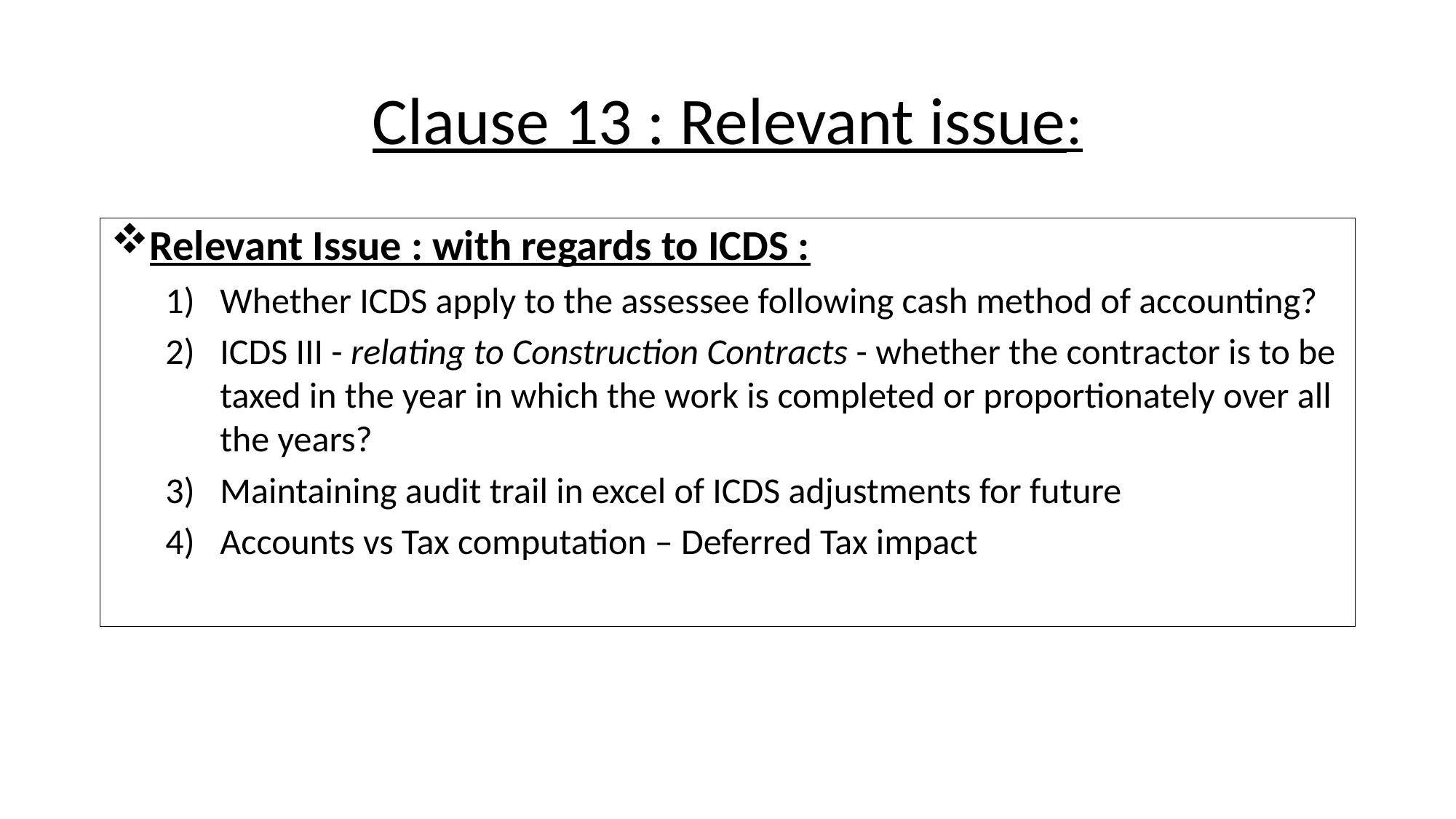

# Clause 13 : Relevant issue:
Relevant Issue : with regards to ICDS :
Whether ICDS apply to the assessee following cash method of accounting?
ICDS III - relating to Construction Contracts - whether the contractor is to be taxed in the year in which the work is completed or proportionately over all the years?
Maintaining audit trail in excel of ICDS adjustments for future
Accounts vs Tax computation – Deferred Tax impact